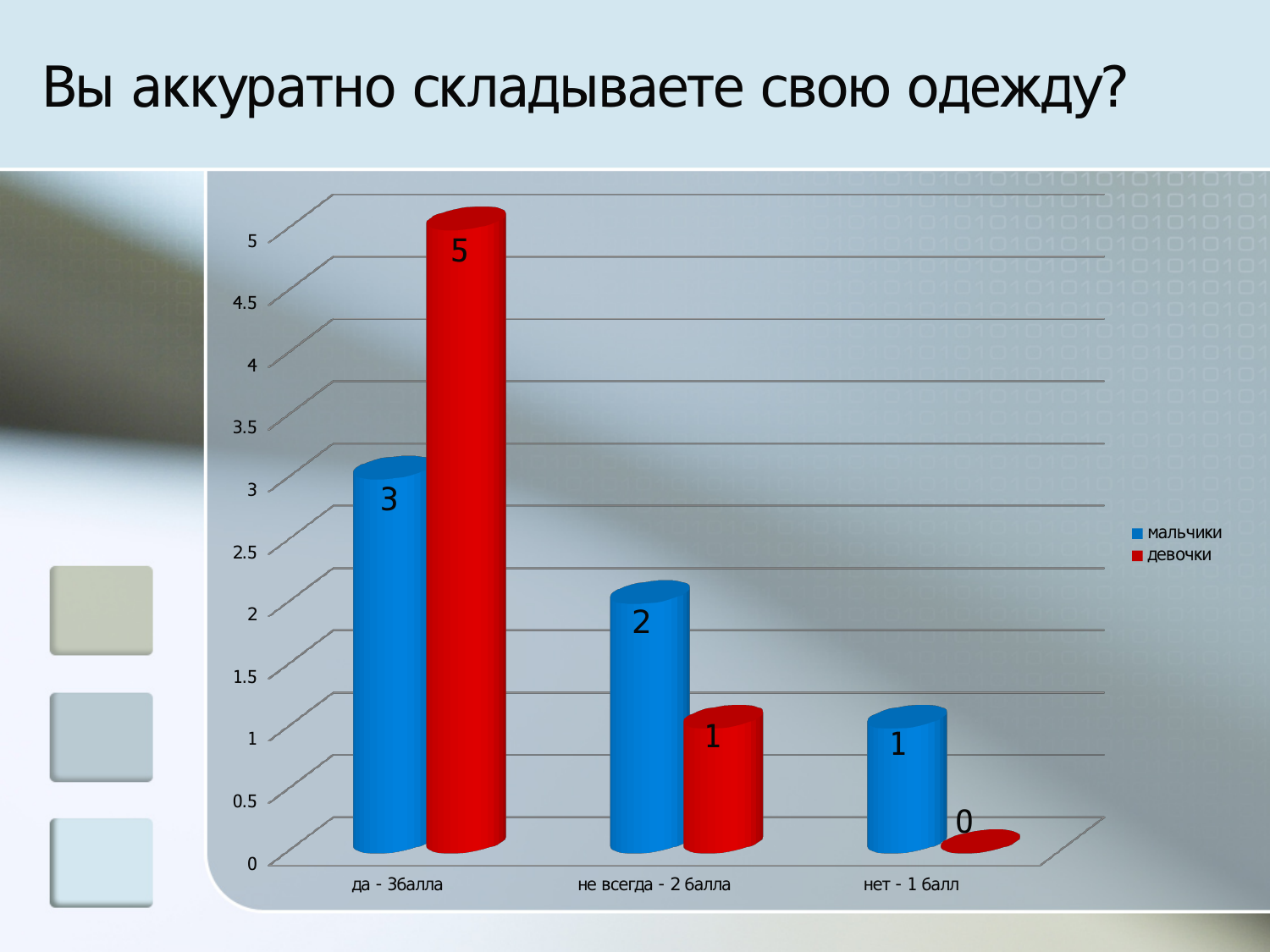

# Вы аккуратно складываете свою одежду?

[unsupported chart]